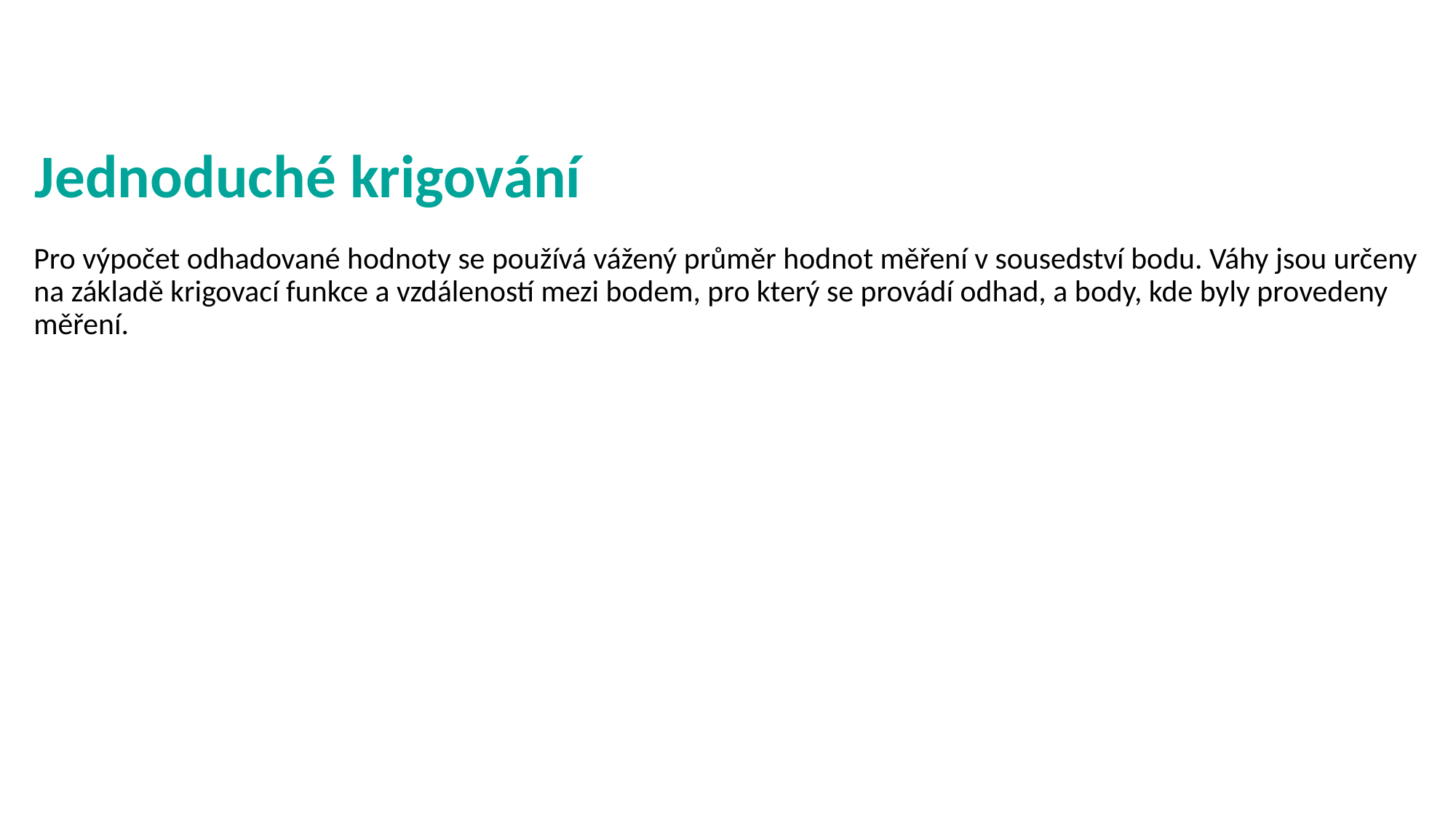

# Jednoduché krigování
Pro výpočet odhadované hodnoty se používá vážený průměr hodnot měření v sousedství bodu. Váhy jsou určeny na základě krigovací funkce a vzdáleností mezi bodem, pro který se provádí odhad, a body, kde byly provedeny měření.